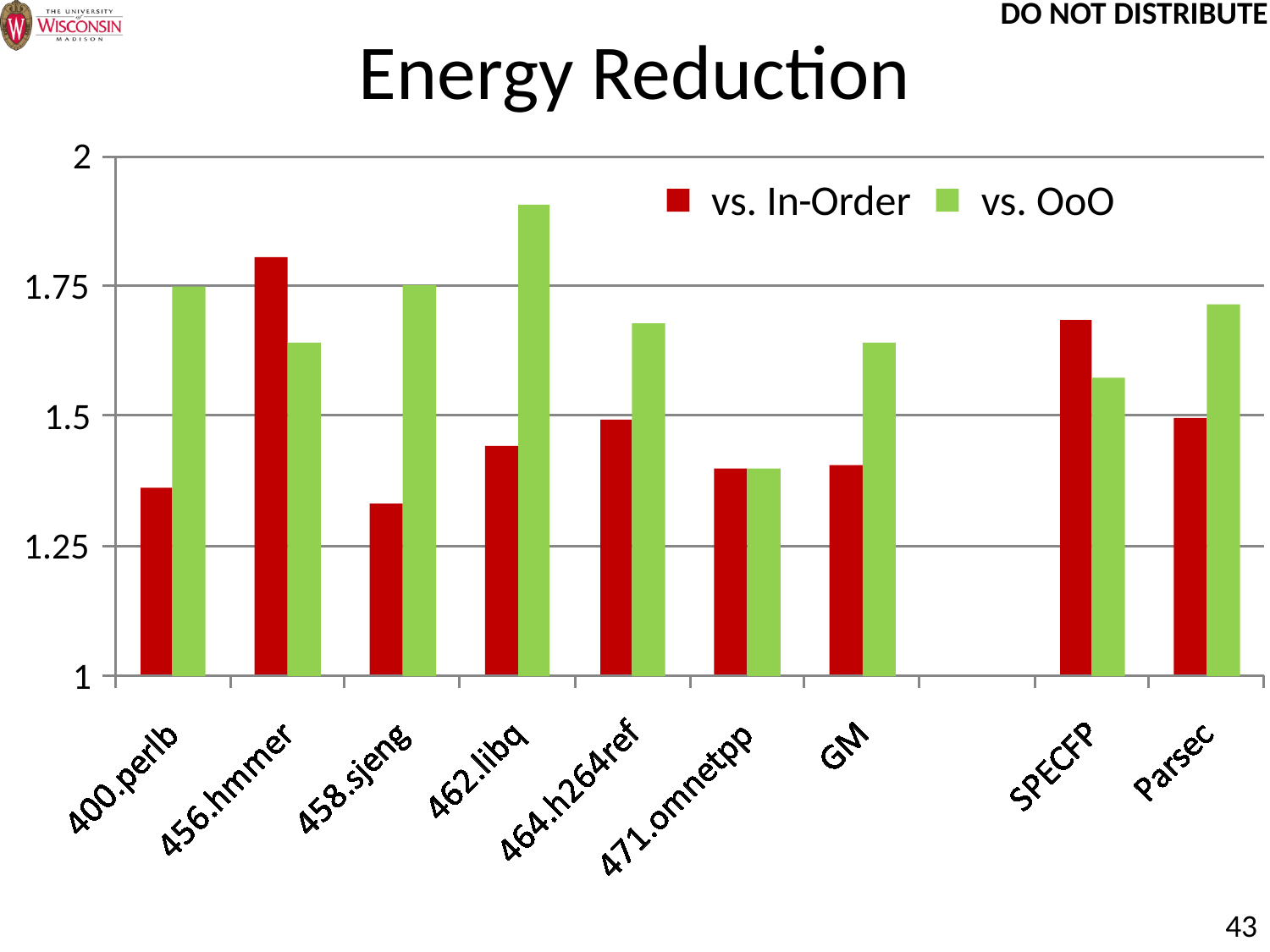

# Energy Reduction

2

vs. OoO

vs. In
-
Order

1.75

1.5

1.25
1